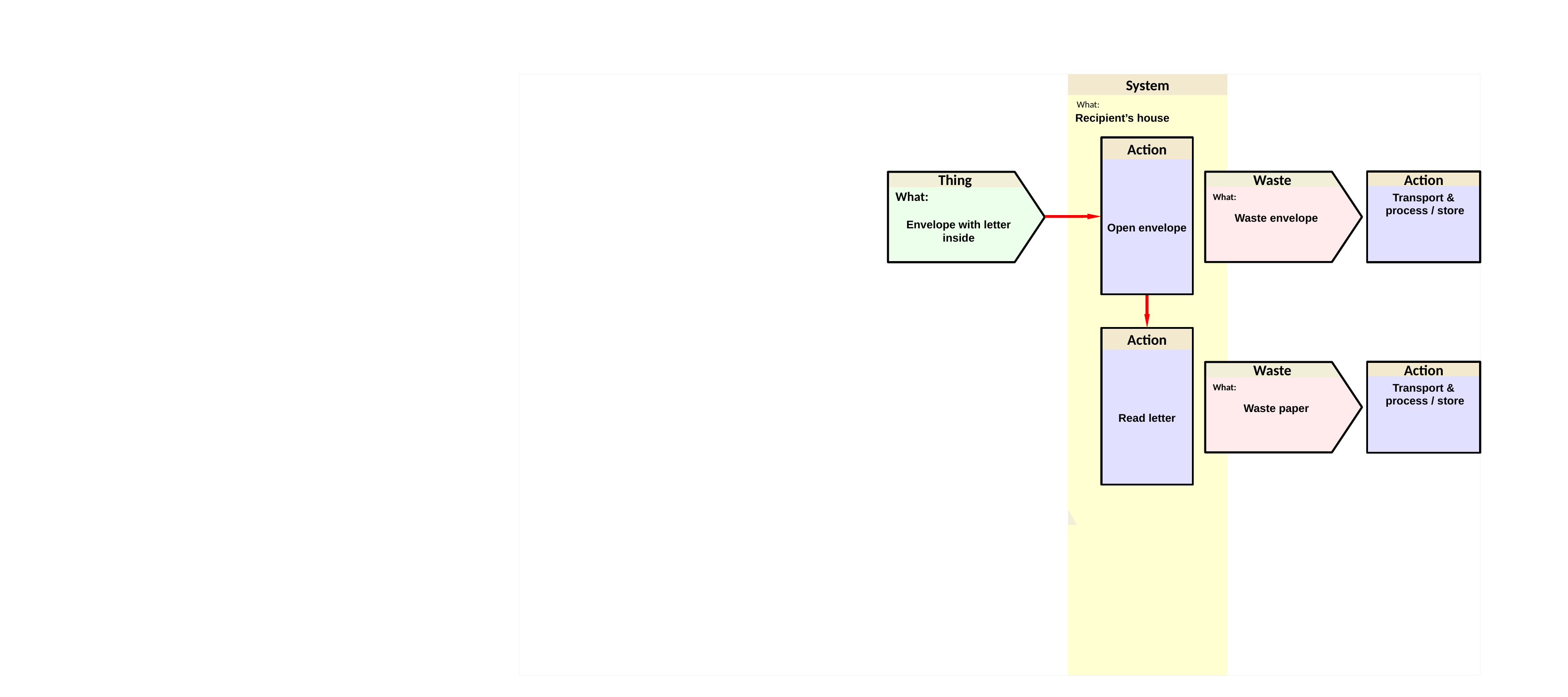

System
What:
Recipient’s house

Action
Open envelope
Waste
Action

What:

Transport &
 process / store
Waste envelope
Thing

What:

Envelope with letter inside

Action
Read letter
Waste
Action

What:

Transport &
 process / store
Waste paper